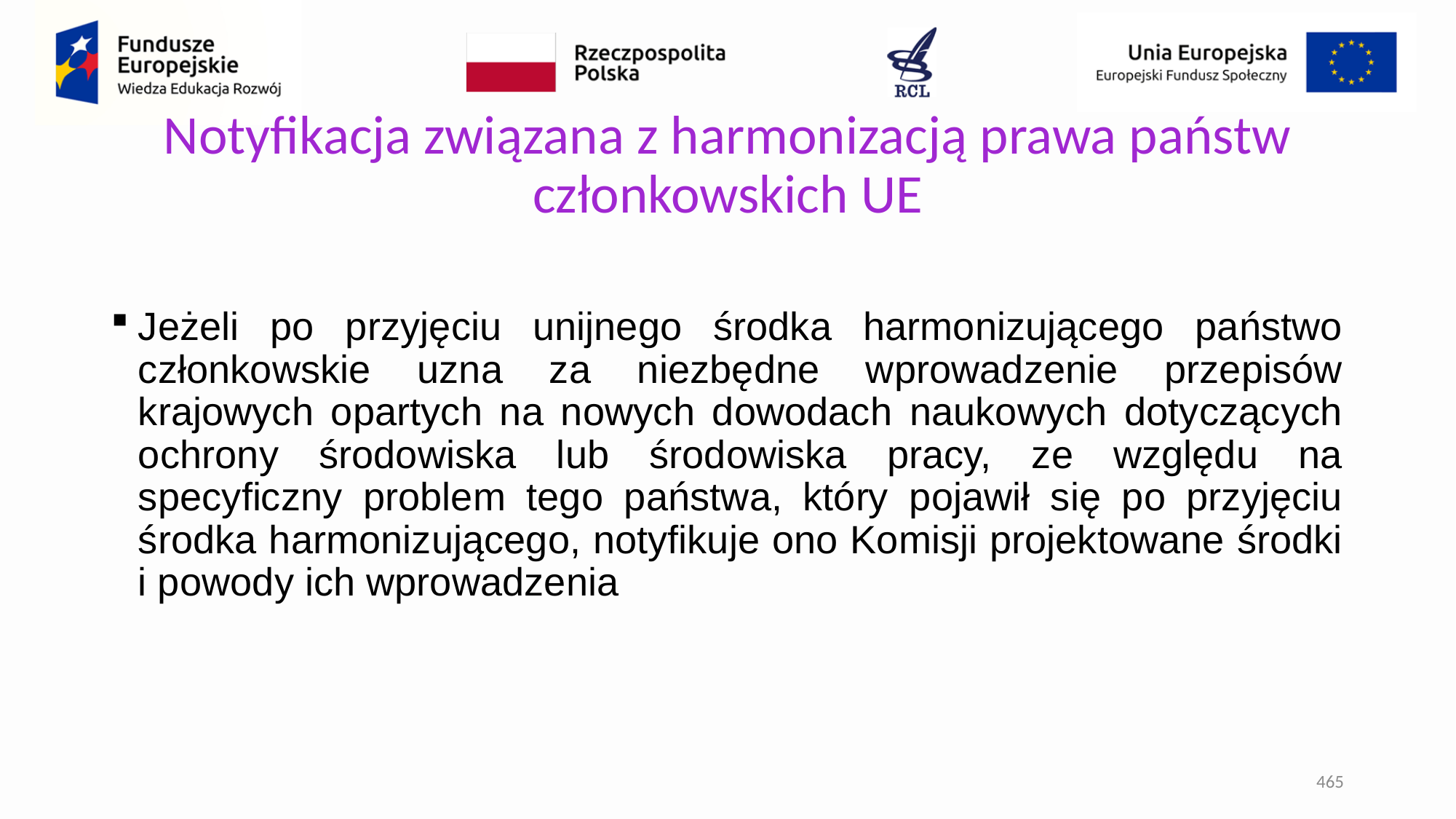

# Notyfikacja związana z harmonizacją prawa państw członkowskich UE
Jeżeli po przyjęciu unijnego środka harmonizującego państwo członkowskie uzna za niezbędne wprowadzenie przepisów krajowych opartych na nowych dowodach naukowych dotyczących ochrony środowiska lub środowiska pracy, ze względu na specyficzny problem tego państwa, który pojawił się po przyjęciu środka harmonizującego, notyfikuje ono Komisji projektowane środki i powody ich wprowadzenia
465